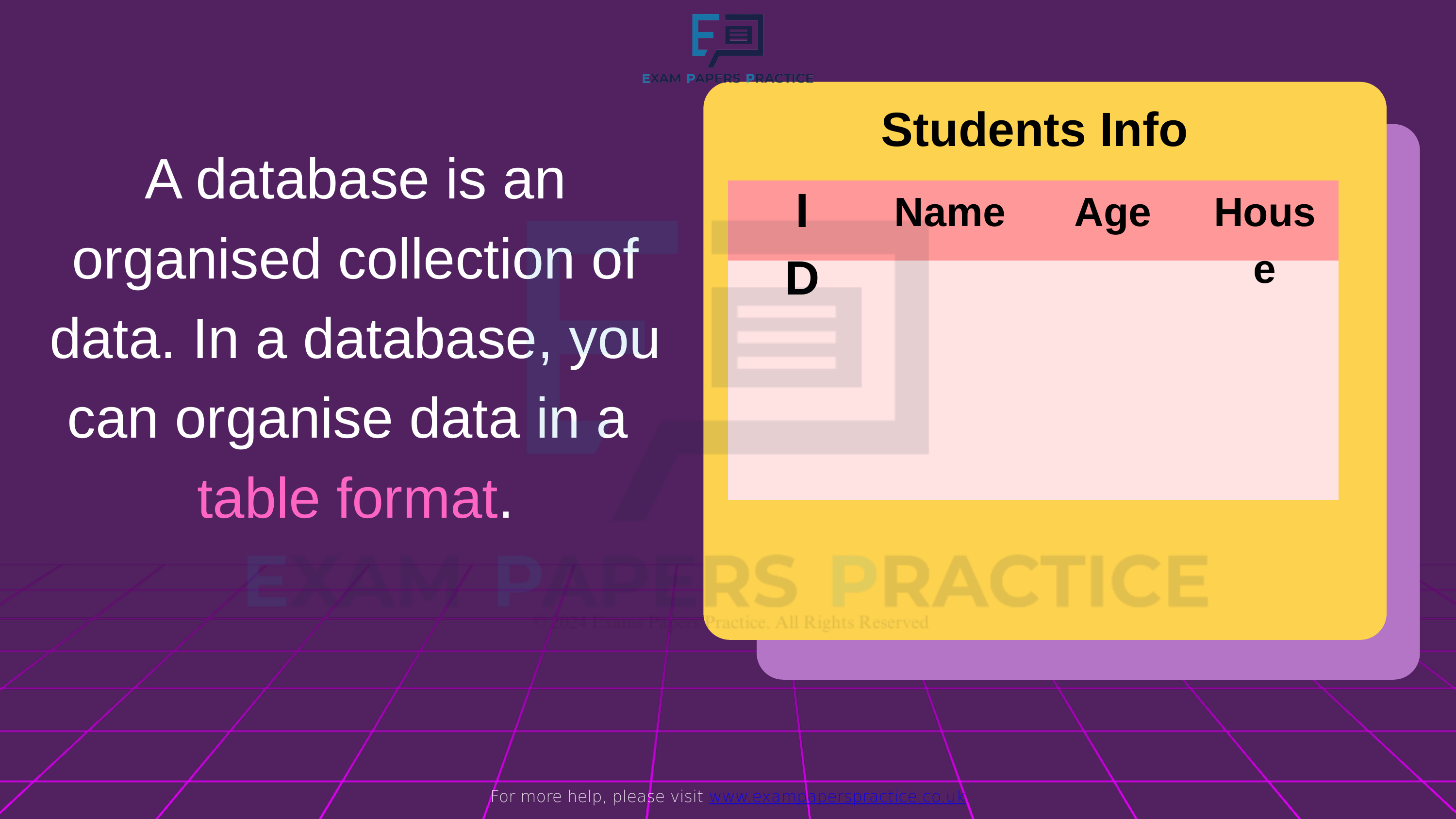

For more help, please visit www.exampaperspractice.co.uk

Students Info

A database is an organised collection of data. In a database, you can organise data in a
table format.
ID
Name
Age
House
|  |  |  |  |
| --- | --- | --- | --- |
|  |  |  |  |
|  |  |  |  |
|  |  |  |  |